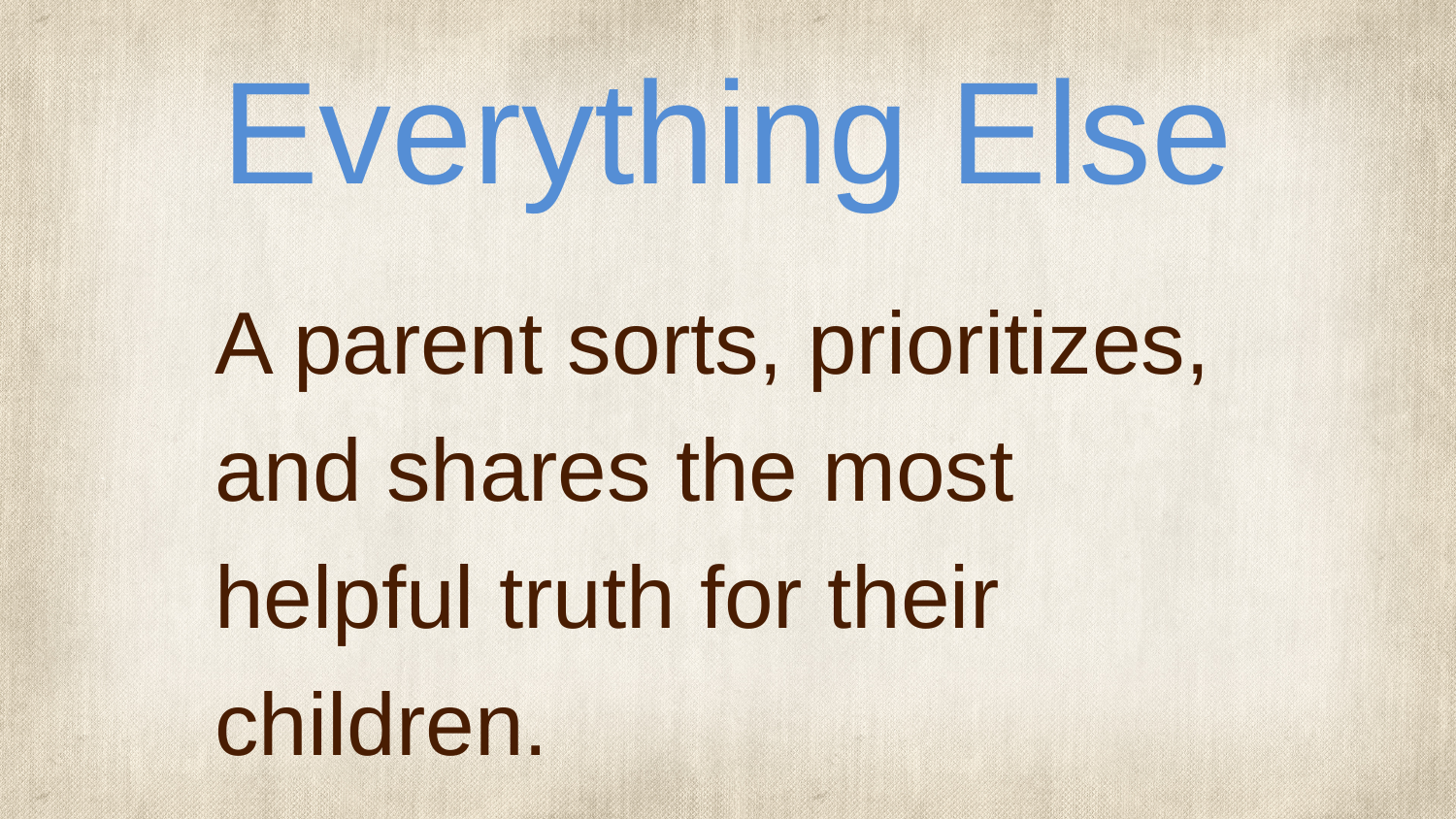

# Everything Else
A parent sorts, prioritizes, and shares the most helpful truth for their children.